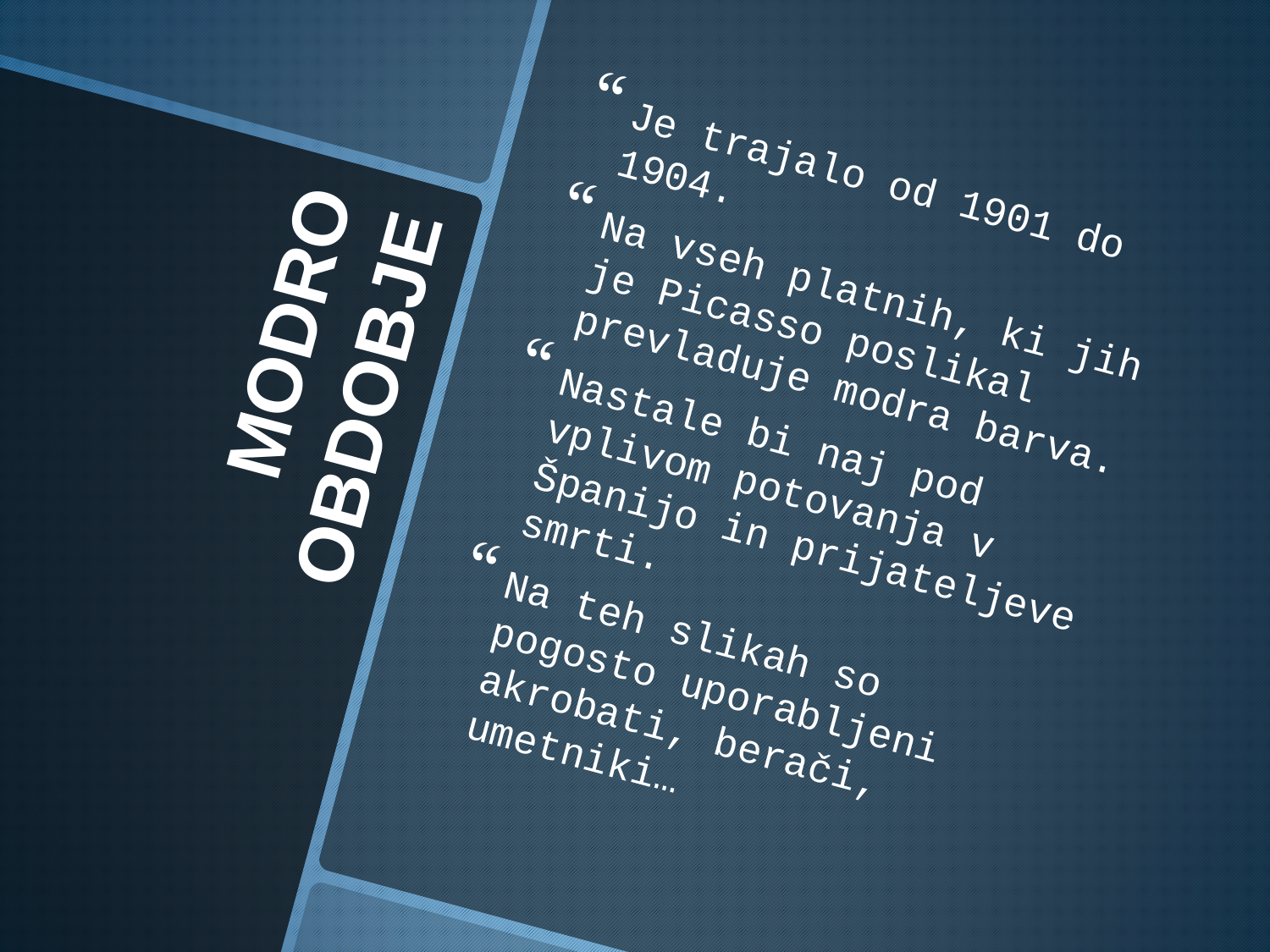

Je trajalo od 1901 do 1904.
Na vseh platnih, ki jih je Picasso poslikal prevladuje modra barva.
Nastale bi naj pod vplivom potovanja v Španijo in prijateljeve smrti.
Na teh slikah so pogosto uporabljeni akrobati, berači, umetniki…
# MODRO OBDOBJE